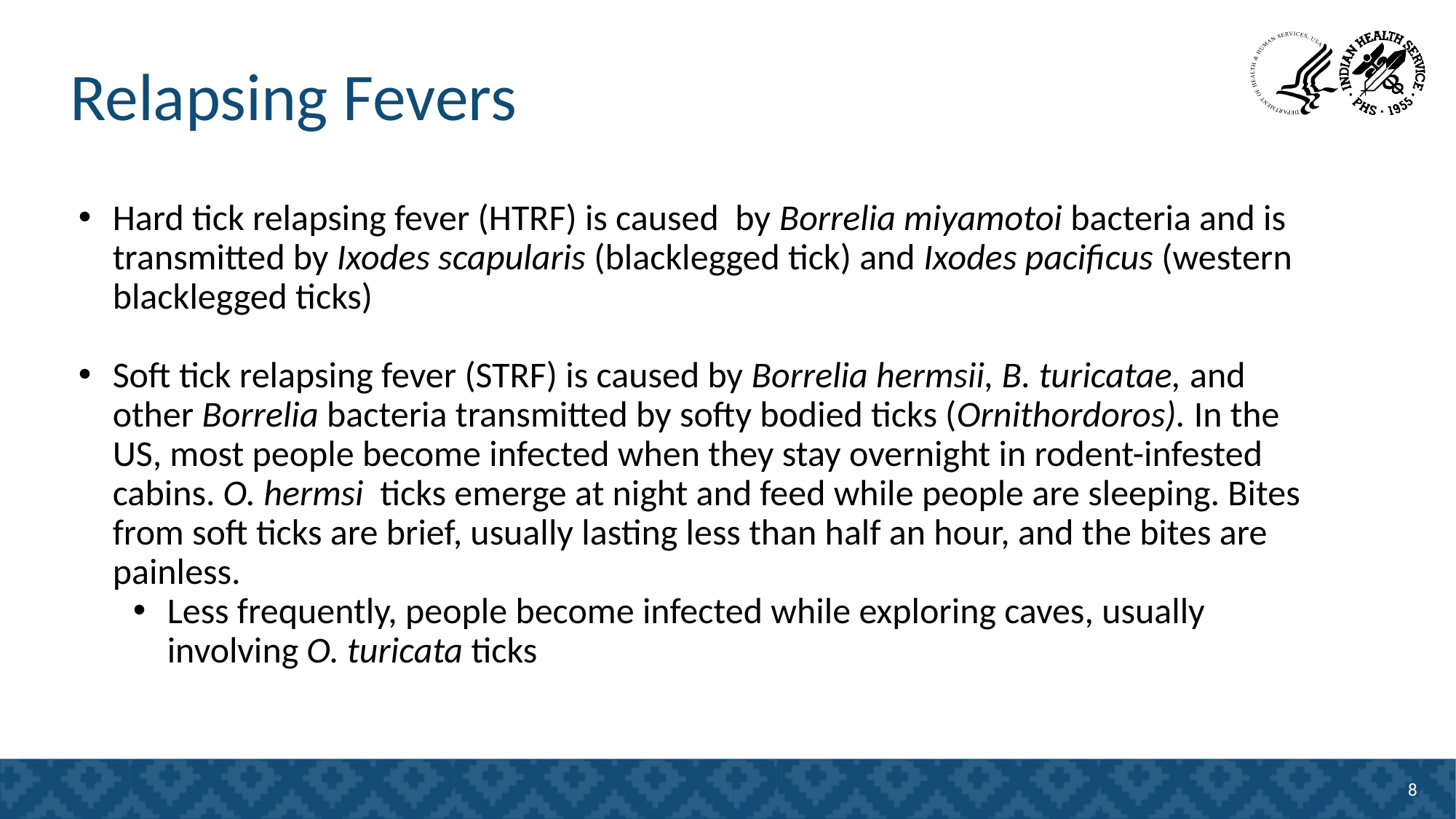

# Relapsing Fevers
Hard tick relapsing fever (HTRF) is caused  by Borrelia miyamotoi bacteria and is transmitted by Ixodes scapularis (blacklegged tick) and Ixodes pacificus (western blacklegged ticks)

Soft tick relapsing fever (STRF) is caused by Borrelia hermsii, B. turicatae, and other Borrelia bacteria transmitted by softy bodied ticks (Ornithordoros). In the US, most people become infected when they stay overnight in rodent-infested cabins. O. hermsi  ticks emerge at night and feed while people are sleeping. Bites from soft ticks are brief, usually lasting less than half an hour, and the bites are painless.
Less frequently, people become infected while exploring caves, usually involving O. turicata ticks